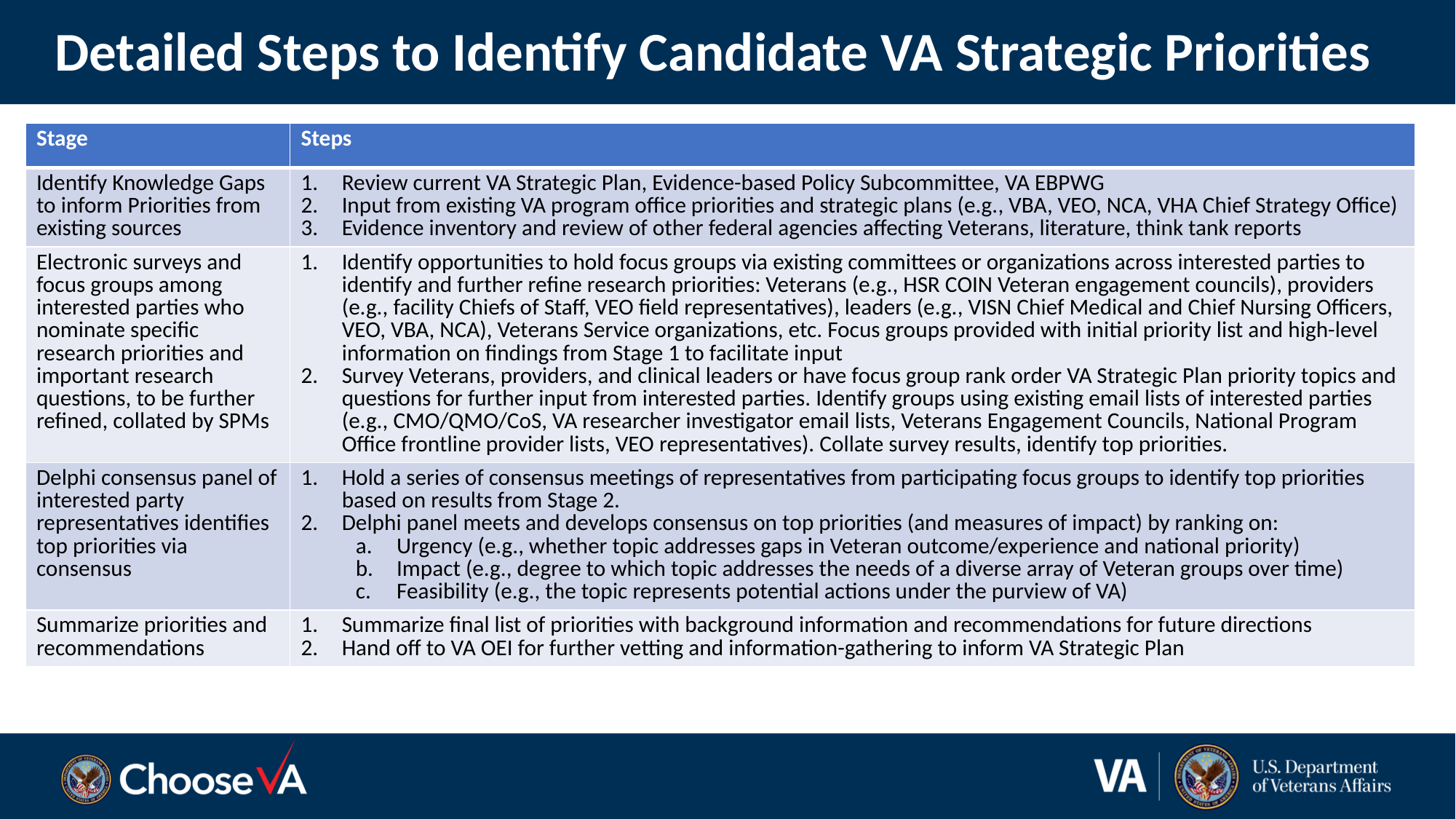

# Detailed Steps to Identify Candidate VA Strategic Priorities
| Stage | Steps |
| --- | --- |
| Identify Knowledge Gaps to inform Priorities from existing sources | Review current VA Strategic Plan, Evidence-based Policy Subcommittee, VA EBPWG Input from existing VA program office priorities and strategic plans (e.g., VBA, VEO, NCA, VHA Chief Strategy Office) Evidence inventory and review of other federal agencies affecting Veterans, literature, think tank reports |
| Electronic surveys and focus groups among interested parties who nominate specific research priorities and important research questions, to be further refined, collated by SPMs | Identify opportunities to hold focus groups via existing committees or organizations across interested parties to identify and further refine research priorities: Veterans (e.g., HSR COIN Veteran engagement councils), providers (e.g., facility Chiefs of Staff, VEO field representatives), leaders (e.g., VISN Chief Medical and Chief Nursing Officers, VEO, VBA, NCA), Veterans Service organizations, etc. Focus groups provided with initial priority list and high-level information on findings from Stage 1 to facilitate input Survey Veterans, providers, and clinical leaders or have focus group rank order VA Strategic Plan priority topics and questions for further input from interested parties. Identify groups using existing email lists of interested parties (e.g., CMO/QMO/CoS, VA researcher investigator email lists, Veterans Engagement Councils, National Program Office frontline provider lists, VEO representatives). Collate survey results, identify top priorities. |
| Delphi consensus panel of interested party representatives identifies top priorities via consensus | Hold a series of consensus meetings of representatives from participating focus groups to identify top priorities based on results from Stage 2. Delphi panel meets and develops consensus on top priorities (and measures of impact) by ranking on: Urgency (e.g., whether topic addresses gaps in Veteran outcome/experience and national priority) Impact (e.g., degree to which topic addresses the needs of a diverse array of Veteran groups over time) Feasibility (e.g., the topic represents potential actions under the purview of VA) |
| Summarize priorities and recommendations | Summarize final list of priorities with background information and recommendations for future directions Hand off to VA OEI for further vetting and information-gathering to inform VA Strategic Plan |